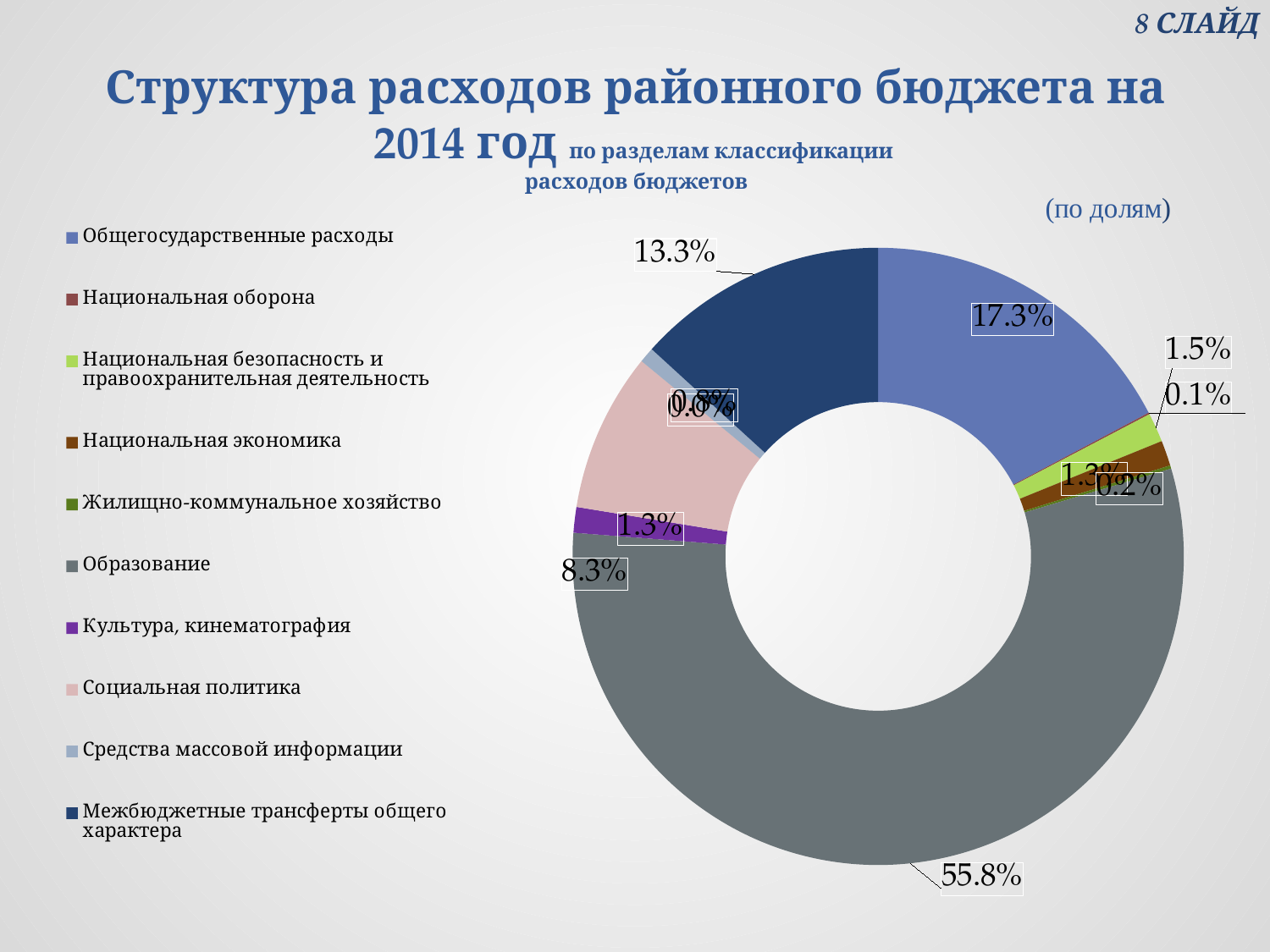

8 СЛАЙД
# Структура расходов районного бюджета на 2014 год по разделам классификации расходов бюджетов

### Chart

| Category | Продажи |
|---|---|
| Общегосударственные расходы | 0.17293782600939933 |
| Национальная оборона | 0.0008769117924005787 |
| Национальная безопасность и правоохранительная деятельность | 0.01529688775023657 |
| Национальная экономика | 0.013267904092163897 |
| Жилищно-коммунальное хозяйство | 0.0017157113942773224 |
| Образование | 0.5581273227205243 |
| Культура, кинематография | 0.013407268773547225 |
| Социальная политика | 0.0834097452374054 |
| Физическая культура и спорт | 2.6512828190493684e-06 |
| Средства массовой информации | 0.008129495943910124 |
| Межбюджетные трансферты общего характера | 0.13282827500331618 |